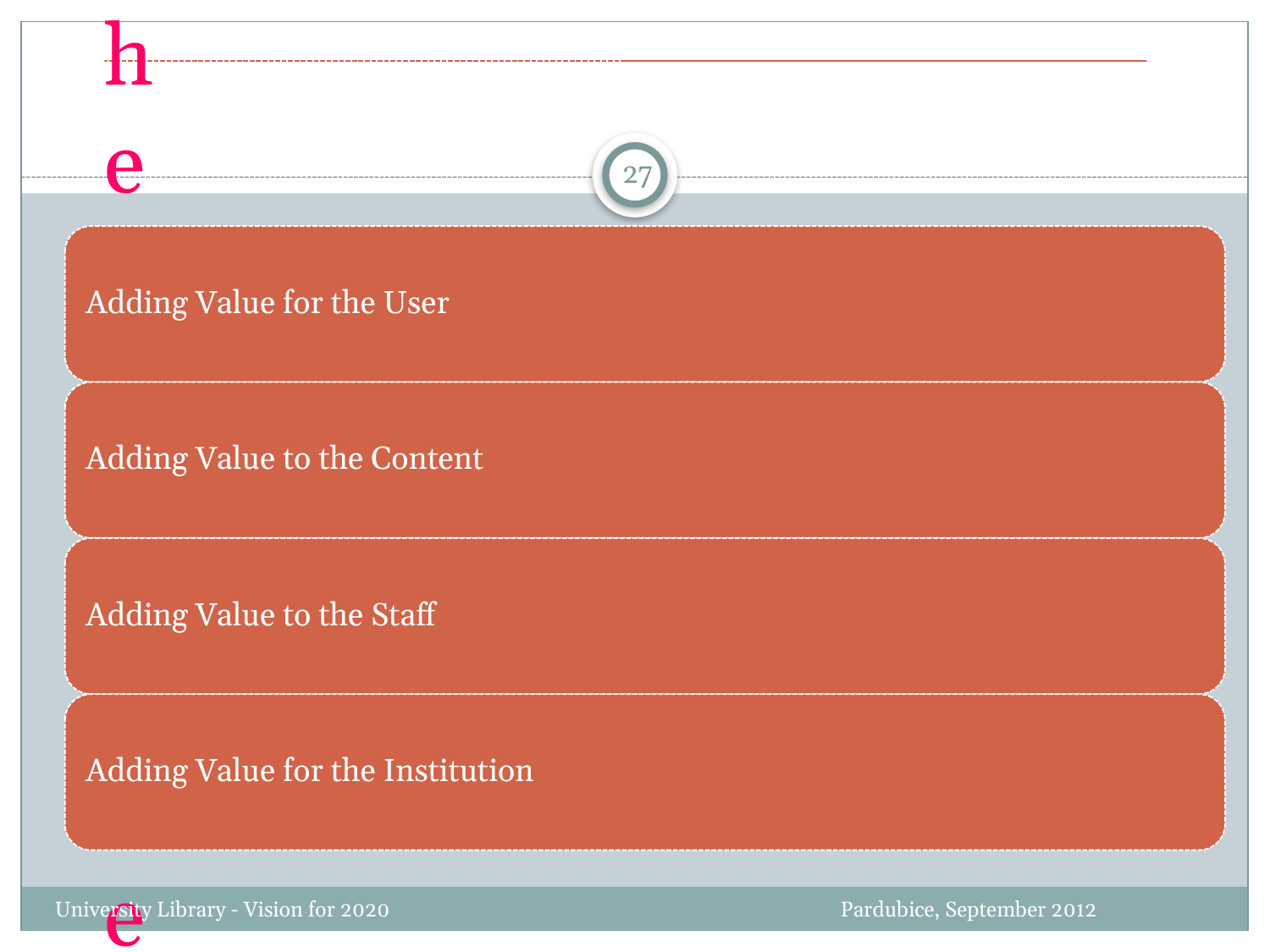

27

Adding Value for the User
Adding Value to the Content
Adding Value to the Staff
Adding Value for the Institution
University Library - Vision for 2020                                                                                         Pardubice, September 2012